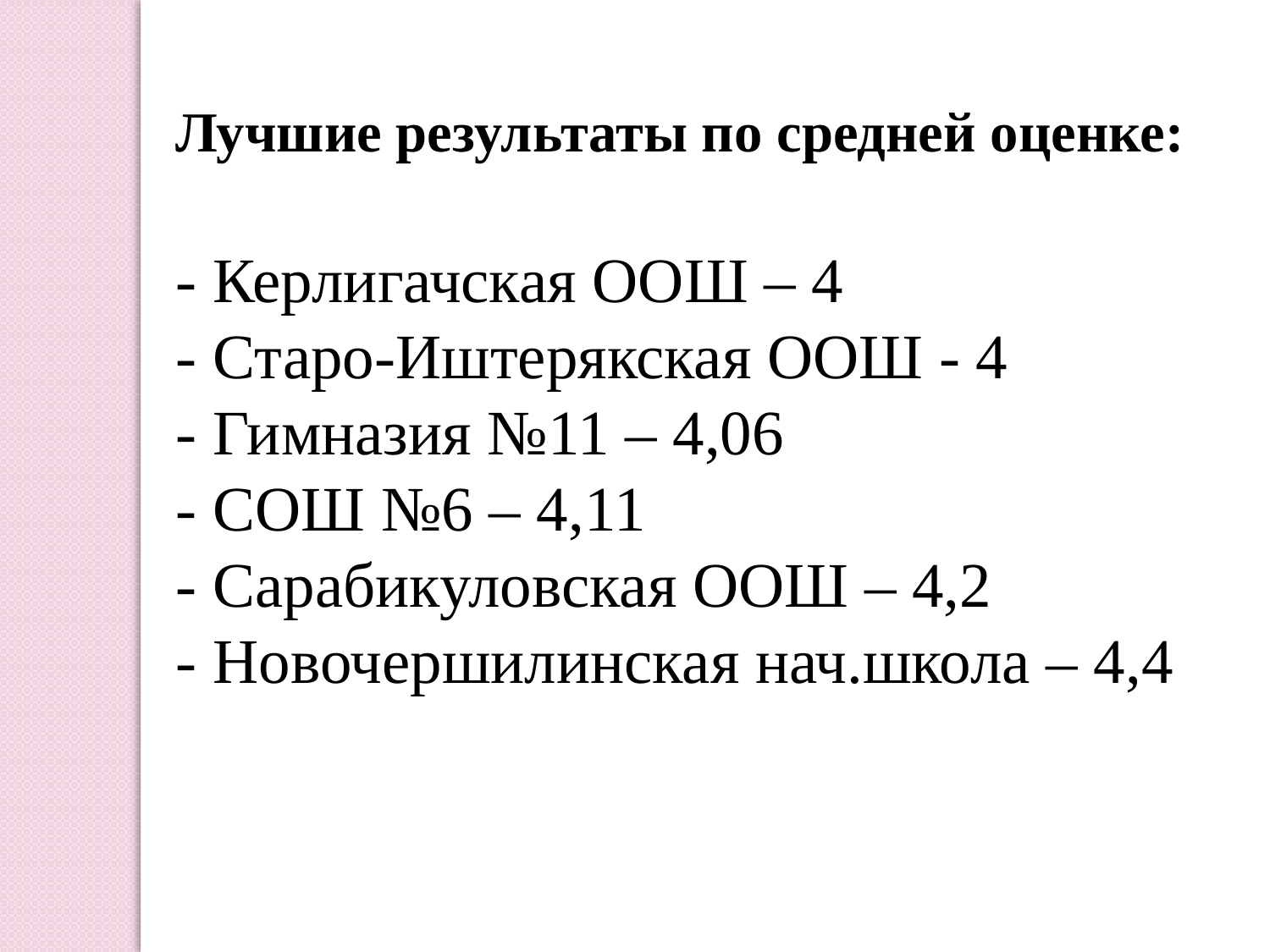

Лучшие результаты по средней оценке:

- Керлигачская ООШ – 4
- Старо-Иштерякская ООШ - 4
- Гимназия №11 – 4,06
- СОШ №6 – 4,11
- Сарабикуловская ООШ – 4,2
- Новочершилинская нач.школа – 4,4